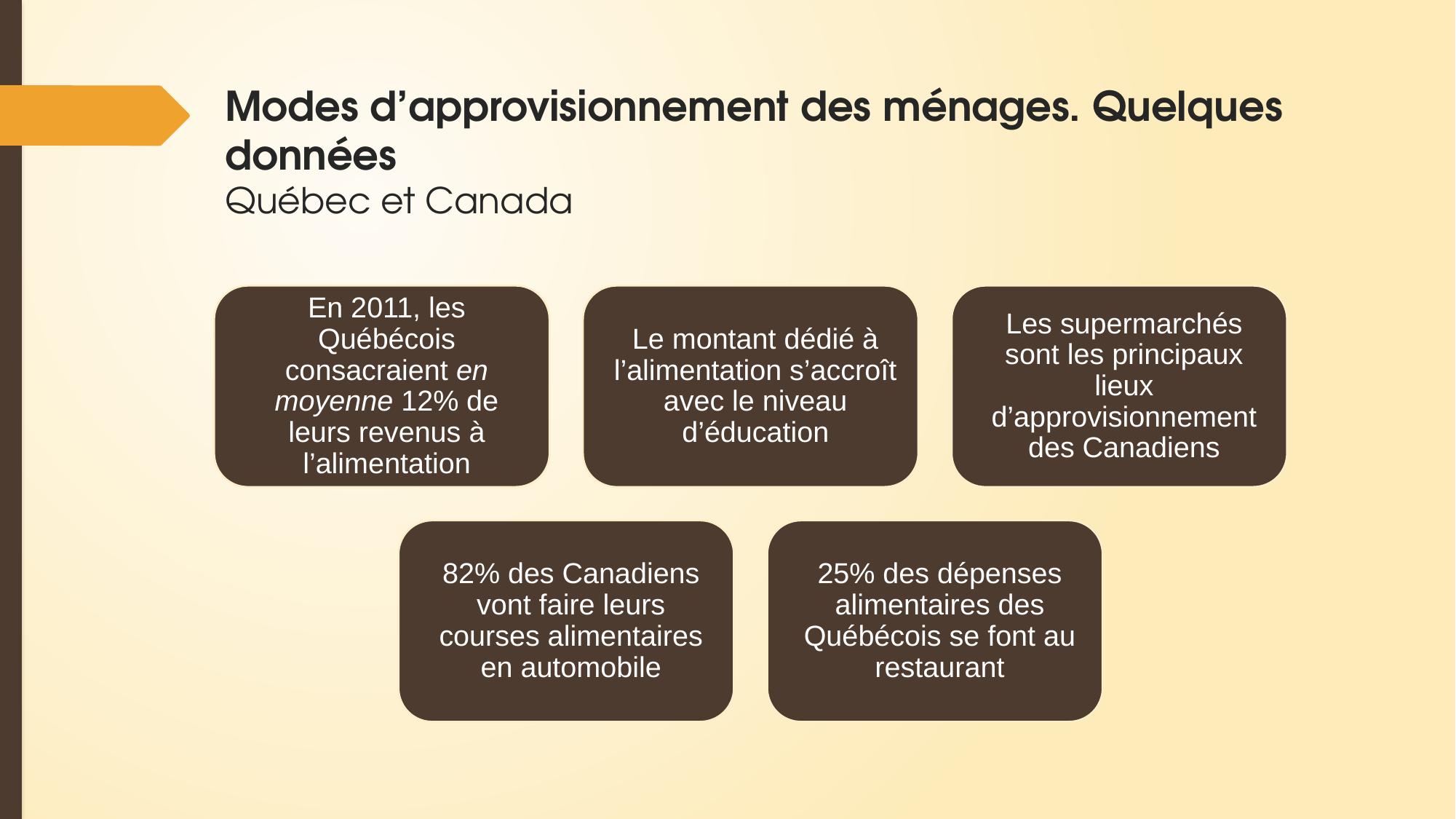

# Modes d’approvisionnement des ménages. Quelques données Québec et Canada

En 2011, les Québécois consacraient en moyenne 12% de leurs revenus à l’alimentation
Le montant dédié à l’alimentation s’accroît avec le niveau d’éducation
Les supermarchés sont les principaux lieux d’approvisionnement des Canadiens
82% des Canadiens vont faire leurs courses alimentaires en automobile
25% des dépenses alimentaires des Québécois se font au restaurant